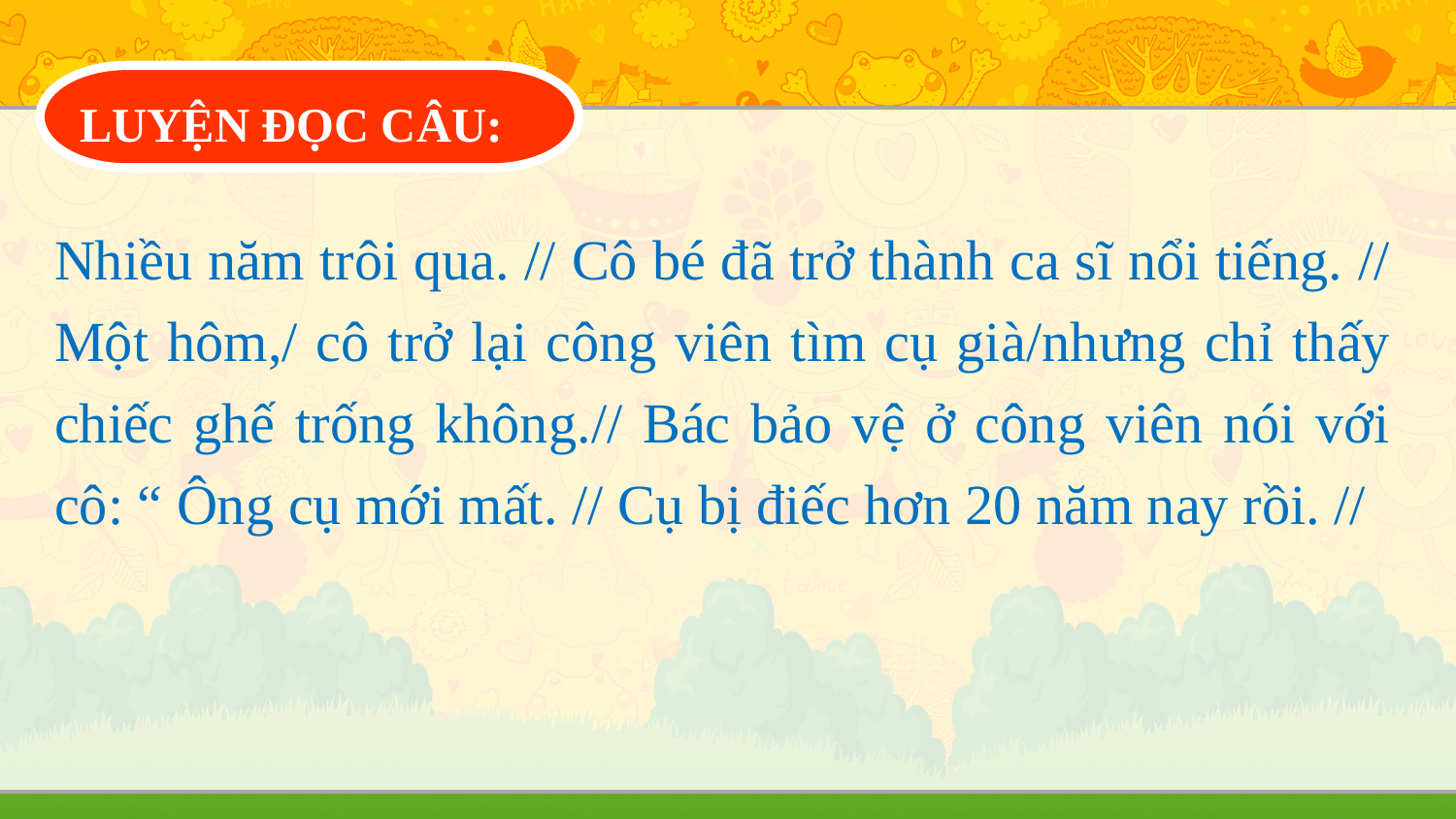

LUYỆN ĐỌC CÂU:
Nhiều năm trôi qua. // Cô bé đã trở thành ca sĩ nổi tiếng. // Một hôm,/ cô trở lại công viên tìm cụ già/nhưng chỉ thấy chiếc ghế trống không.// Bác bảo vệ ở công viên nói với cô: “ Ông cụ mới mất. // Cụ bị điếc hơn 20 năm nay rồi. //